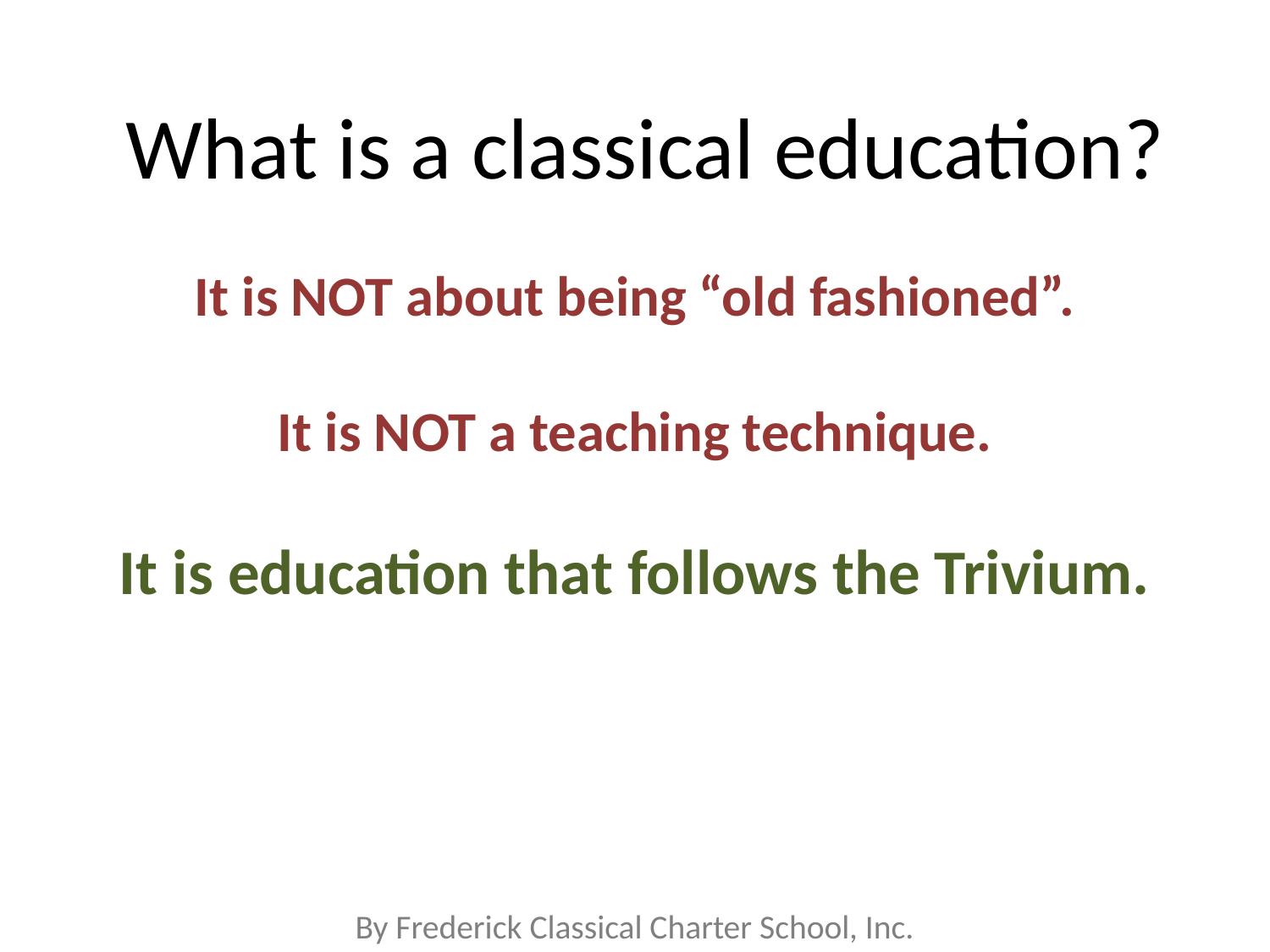

What is a classical education?
It is NOT about being “old fashioned”.

It is NOT a teaching technique.

It is education that follows the Trivium.